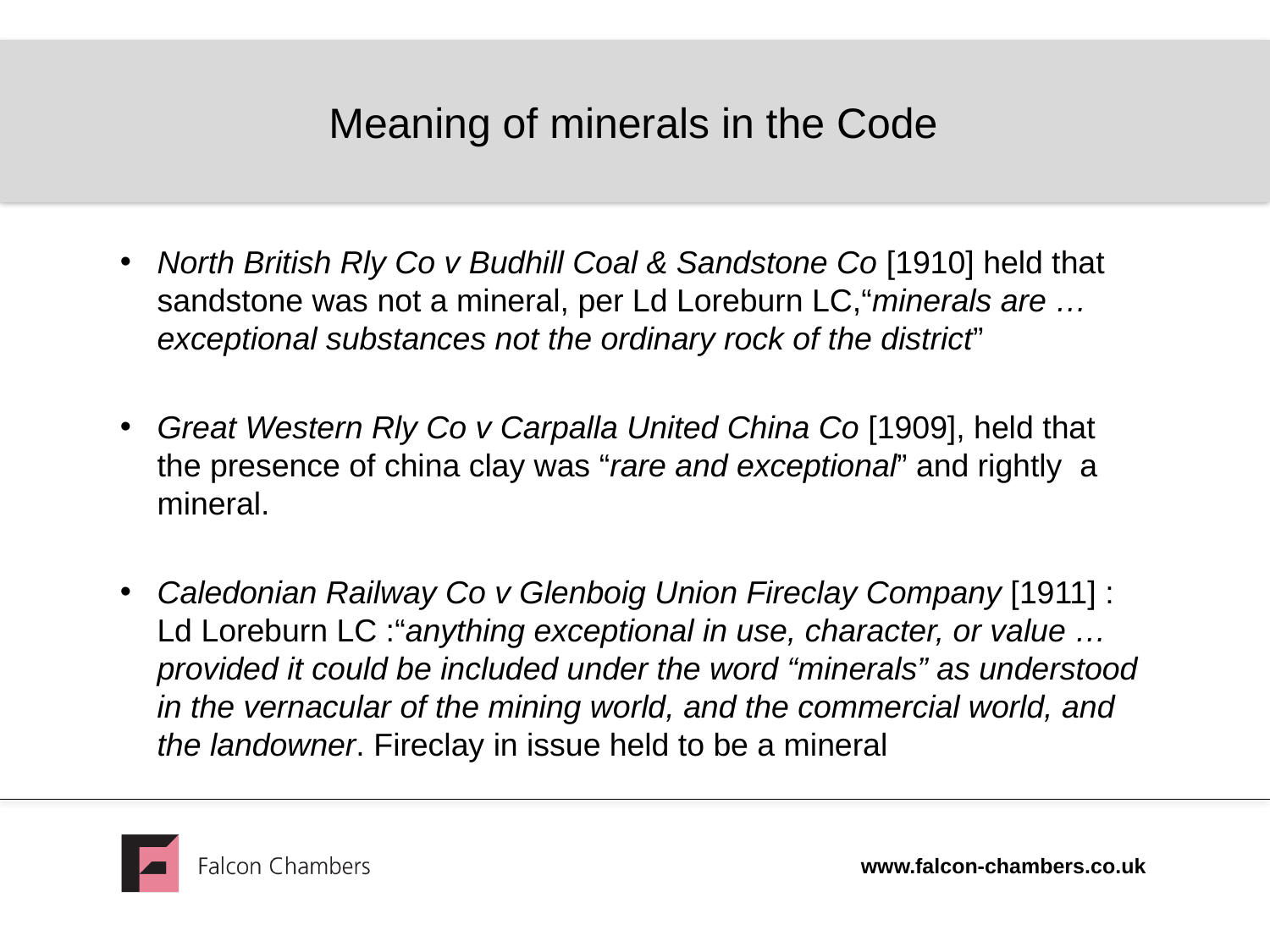

# Meaning of minerals in the Code
North British Rly Co v Budhill Coal & Sandstone Co [1910] held that sandstone was not a mineral, per Ld Loreburn LC,“minerals are … exceptional substances not the ordinary rock of the district”

Great Western Rly Co v Carpalla United China Co [1909], held that the presence of china clay was “rare and exceptional” and rightly  a mineral.

Caledonian Railway Co v Glenboig Union Fireclay Company [1911] : Ld Loreburn LC :“anything exceptional in use, character, or value … provided it could be included under the word “minerals” as understood in the vernacular of the mining world, and the commercial world, and the landowner. Fireclay in issue held to be a mineral